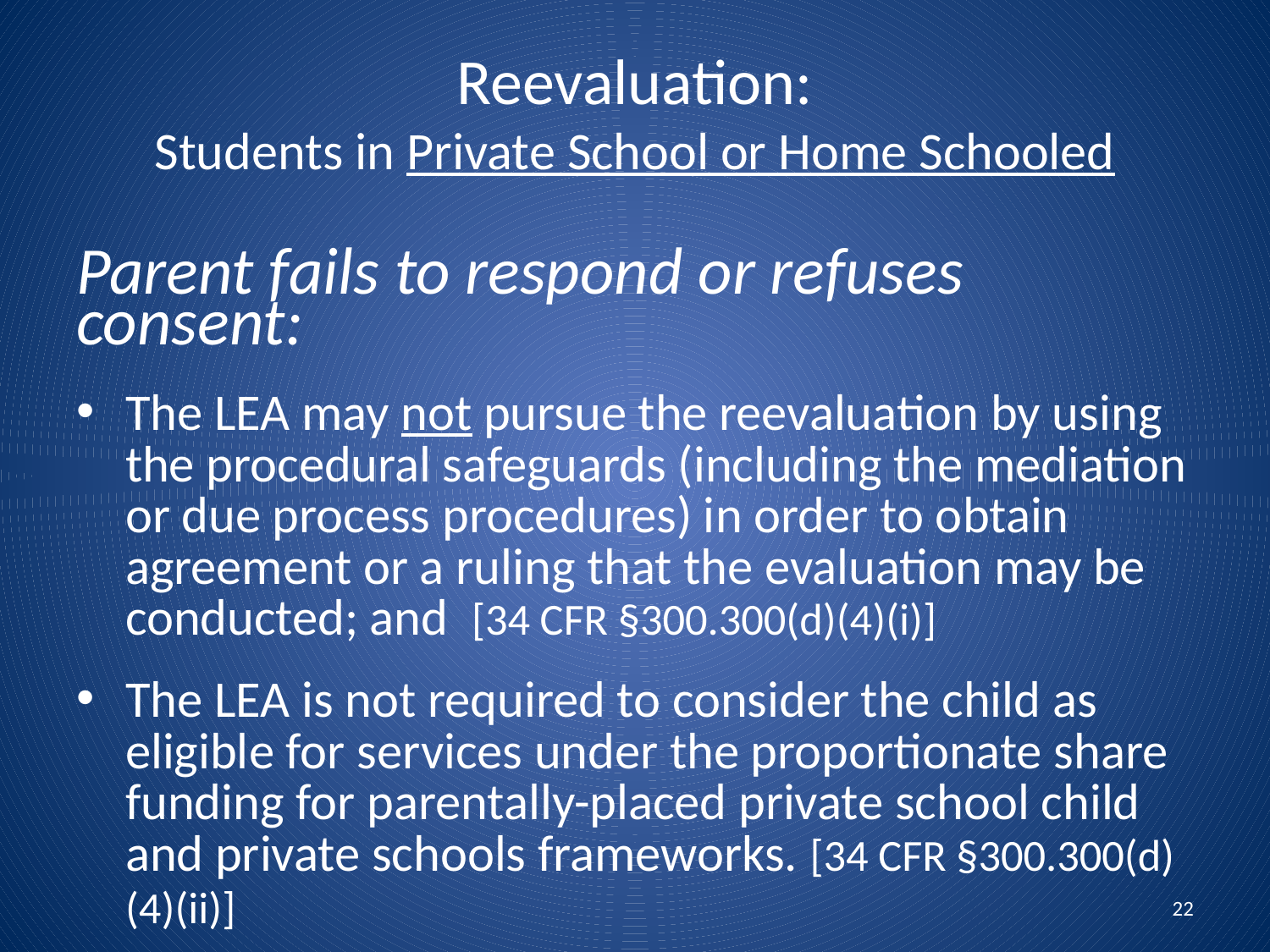

# Reevaluation: Students in Private School or Home Schooled
Parent fails to respond or refuses consent:
The LEA may not pursue the reevaluation by using the procedural safeguards (including the mediation or due process procedures) in order to obtain agreement or a ruling that the evaluation may be conducted; and  [34 CFR §300.300(d)(4)(i)]
The LEA is not required to consider the child as eligible for services under the proportionate share funding for parentally-placed private school child and private schools frameworks. [34 CFR §300.300(d)(4)(ii)]

22